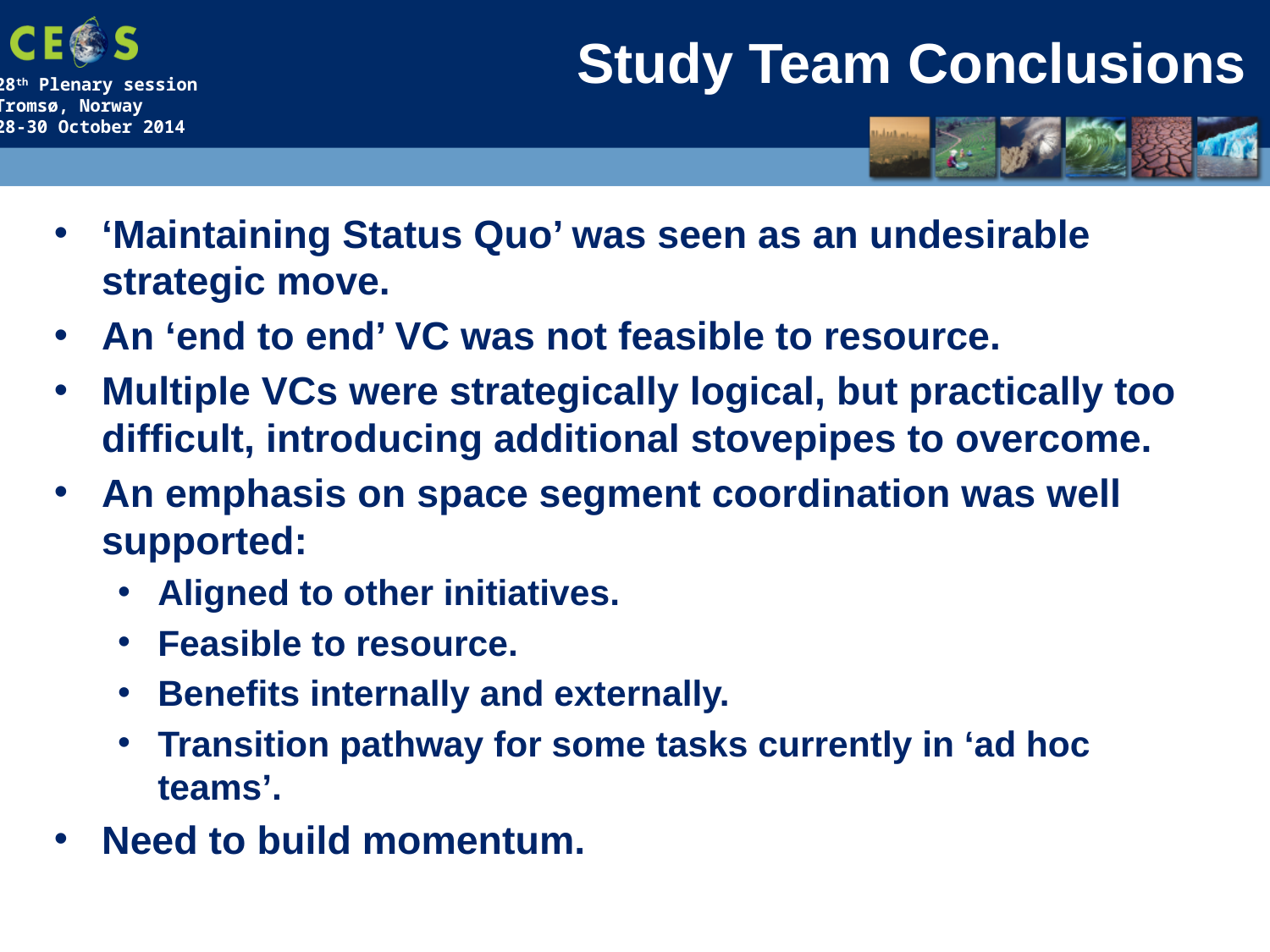

# Study Team Conclusions
‘Maintaining Status Quo’ was seen as an undesirable strategic move.
An ‘end to end’ VC was not feasible to resource.
Multiple VCs were strategically logical, but practically too difficult, introducing additional stovepipes to overcome.
An emphasis on space segment coordination was well supported:
Aligned to other initiatives.
Feasible to resource.
Benefits internally and externally.
Transition pathway for some tasks currently in ‘ad hoc teams’.
Need to build momentum.